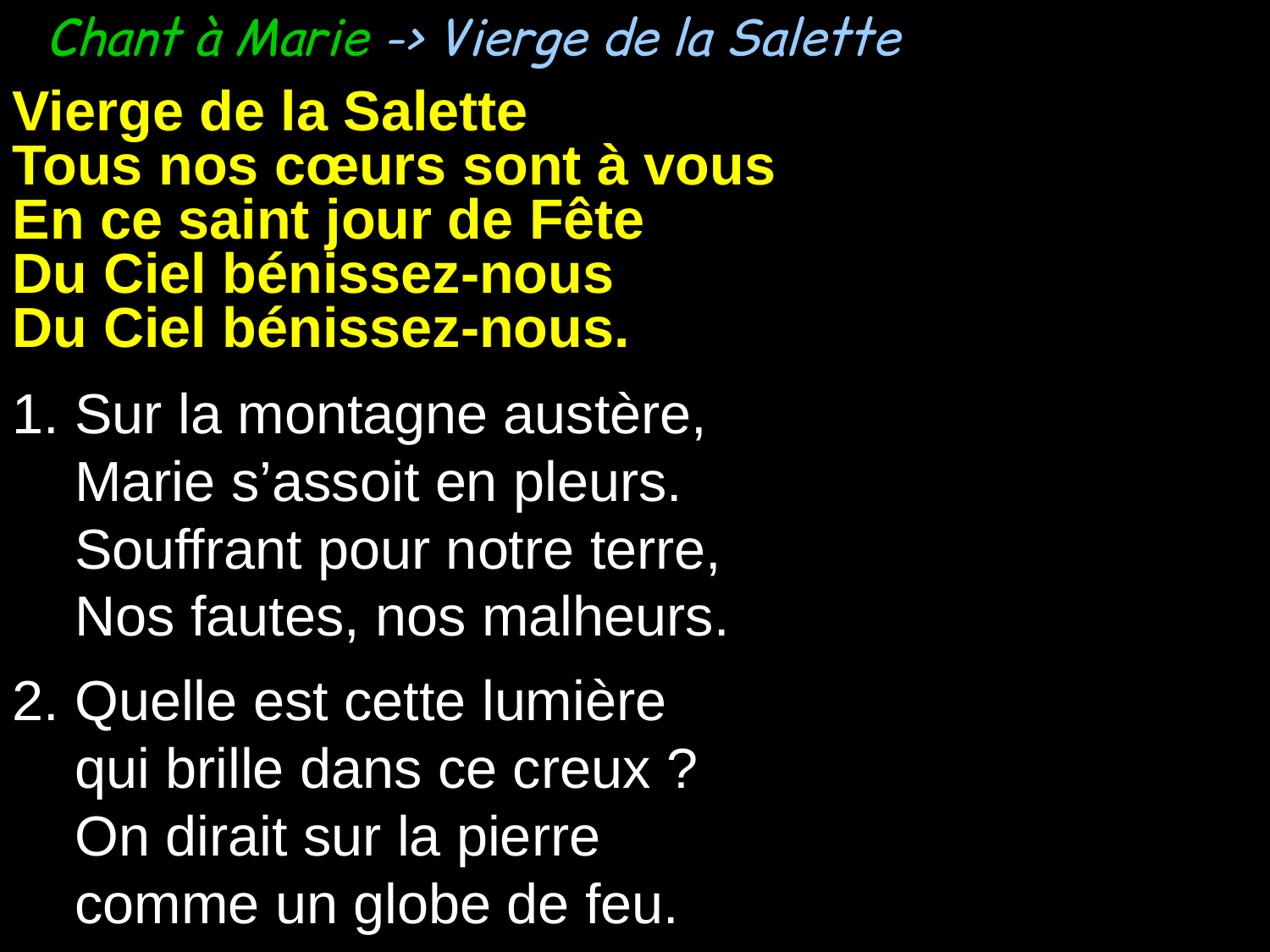

Chant à Marie -> Vierge de la Salette
Vierge de la Salette
Tous nos cœurs sont à vous
En ce saint jour de Fête
Du Ciel bénissez-nous
Du Ciel bénissez-nous.

1.	Sur la montagne austère,
	Marie s’assoit en pleurs.
	Souffrant pour notre terre,
	Nos fautes, nos malheurs.

2.	Quelle est cette lumière
	qui brille dans ce creux ?
	On dirait sur la pierre
	comme un globe de feu.